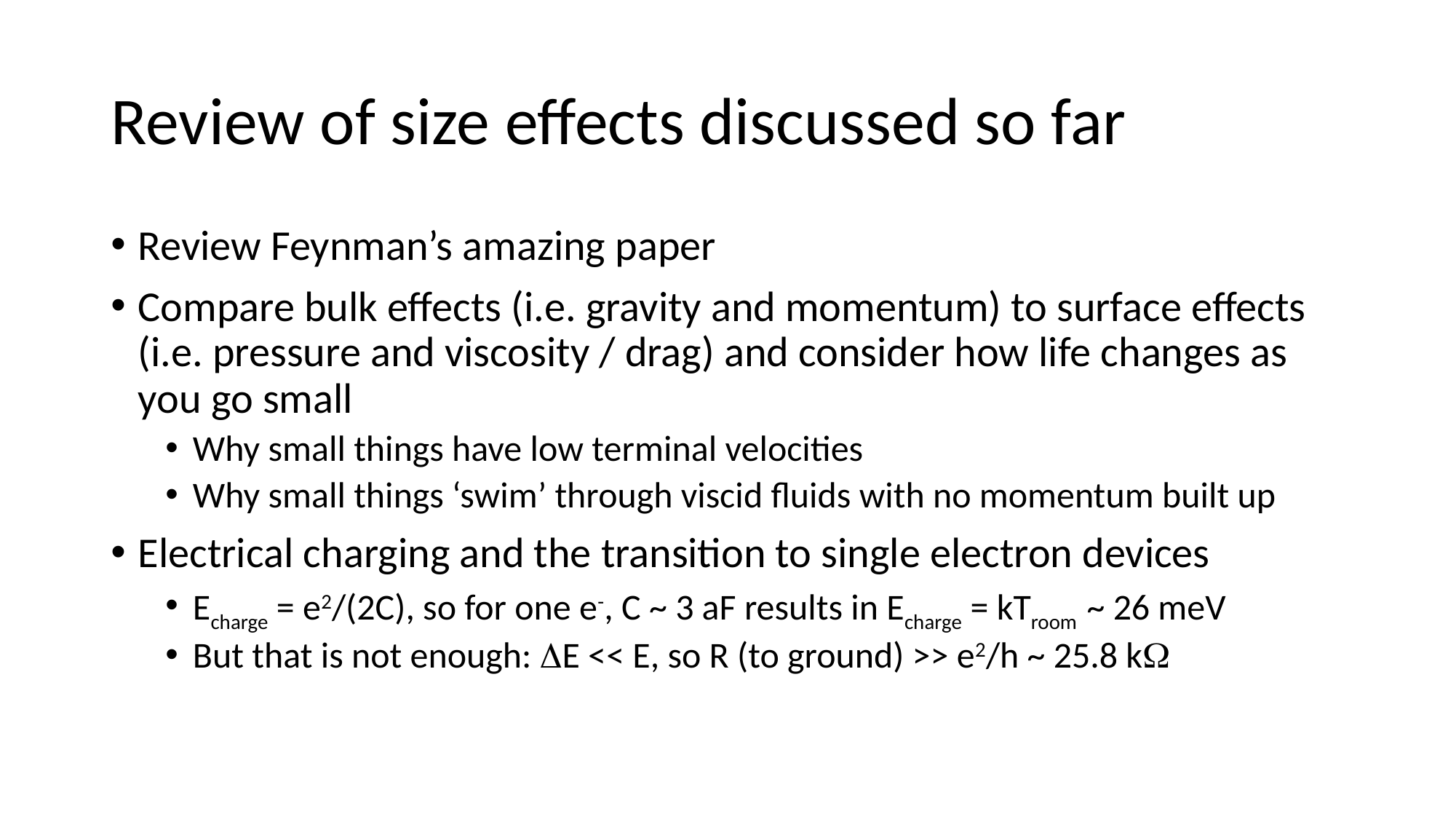

# Review of size effects discussed so far
Review Feynman’s amazing paper
Compare bulk effects (i.e. gravity and momentum) to surface effects (i.e. pressure and viscosity / drag) and consider how life changes as you go small
Why small things have low terminal velocities
Why small things ‘swim’ through viscid fluids with no momentum built up
Electrical charging and the transition to single electron devices
Echarge = e2/(2C), so for one e-, C ~ 3 aF results in Echarge = kTroom  ~ 26 meV
But that is not enough: ΔE << E, so R (to ground) >> e2/h ~ 25.8 kΩ